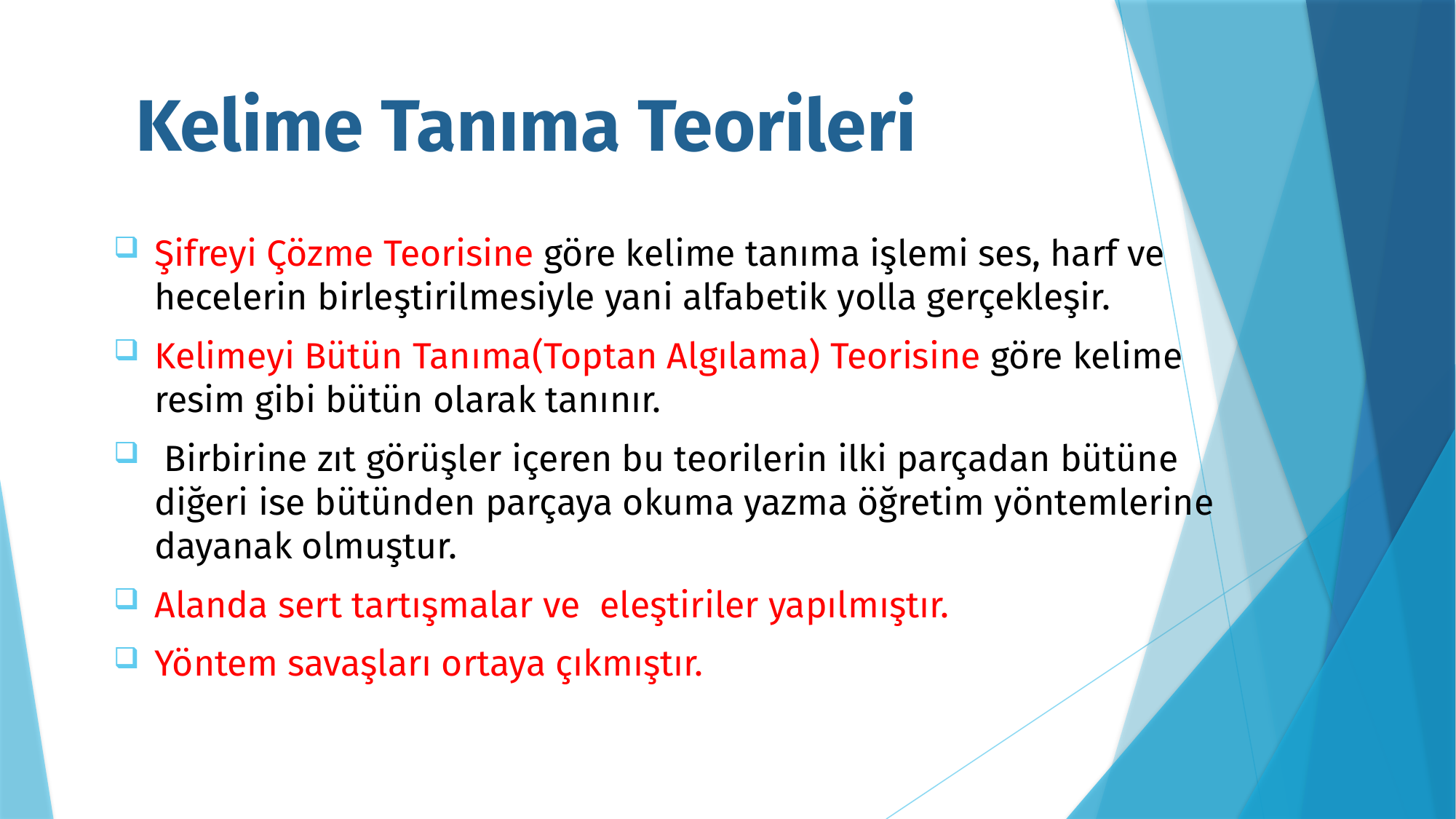

# Kelime Tanıma Teorileri

Şifreyi Çözme Teorisine göre kelime tanıma işlemi ses, harf ve hecelerin birleştirilmesiyle yani alfabetik yolla gerçekleşir.
Kelimeyi Bütün Tanıma(Toptan Algılama) Teorisine göre kelime resim gibi bütün olarak tanınır.
 Birbirine zıt görüşler içeren bu teorilerin ilki parçadan bütüne  diğeri ise bütünden parçaya okuma yazma öğretim yöntemlerine dayanak olmuştur.
Alanda sert tartışmalar ve  eleştiriler yapılmıştır.
Yöntem savaşları ortaya çıkmıştır.